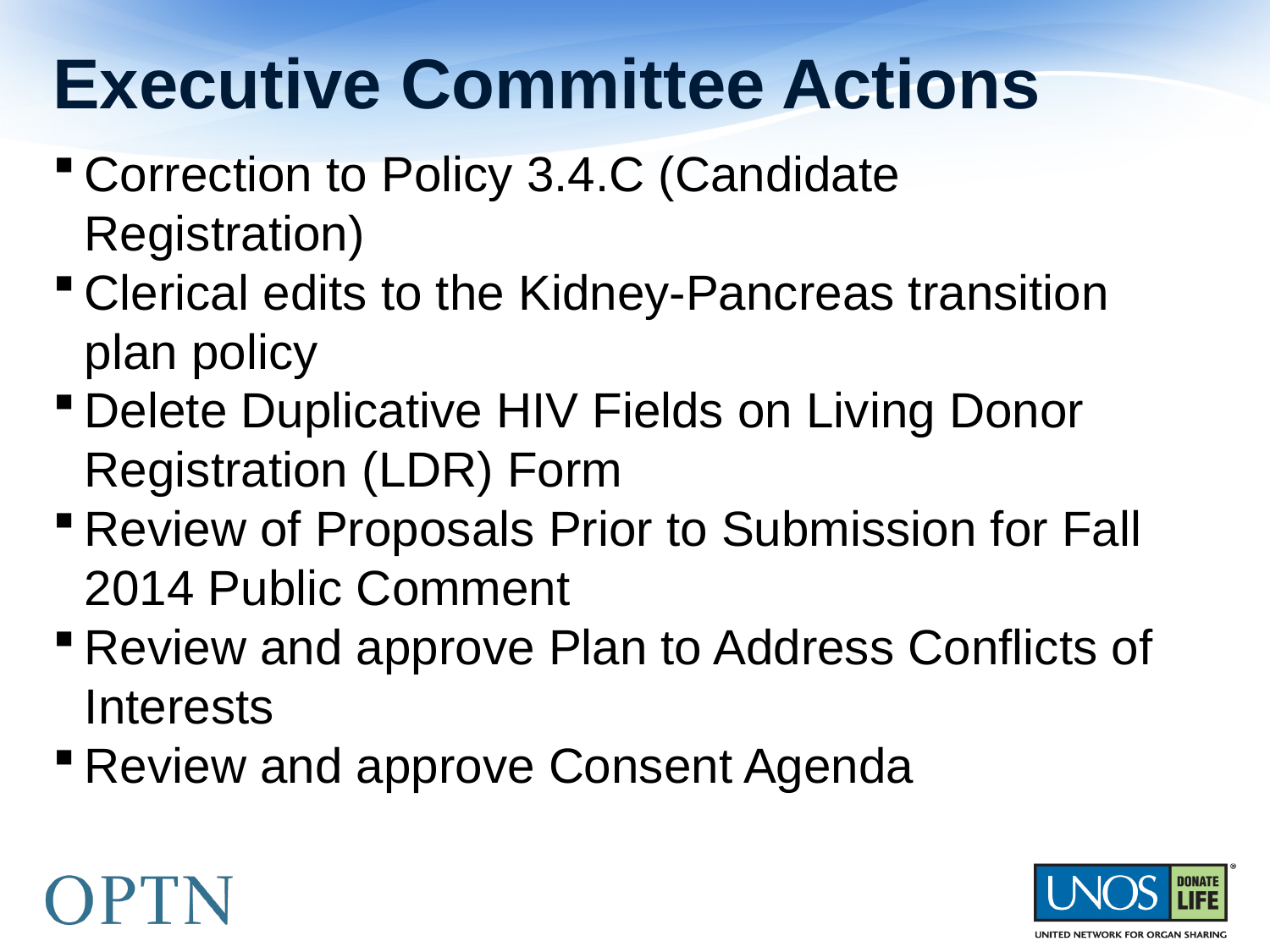

# Executive Committee Actions
	Correction to Policy 3.4.C (Candidate Registration)
Clerical edits to the Kidney-Pancreas transition plan policy
	Delete Duplicative HIV Fields on Living Donor Registration (LDR) Form
Review of Proposals Prior to Submission for Fall 2014 Public Comment
Review and approve Plan to Address Conflicts of Interests
Review and approve Consent Agenda